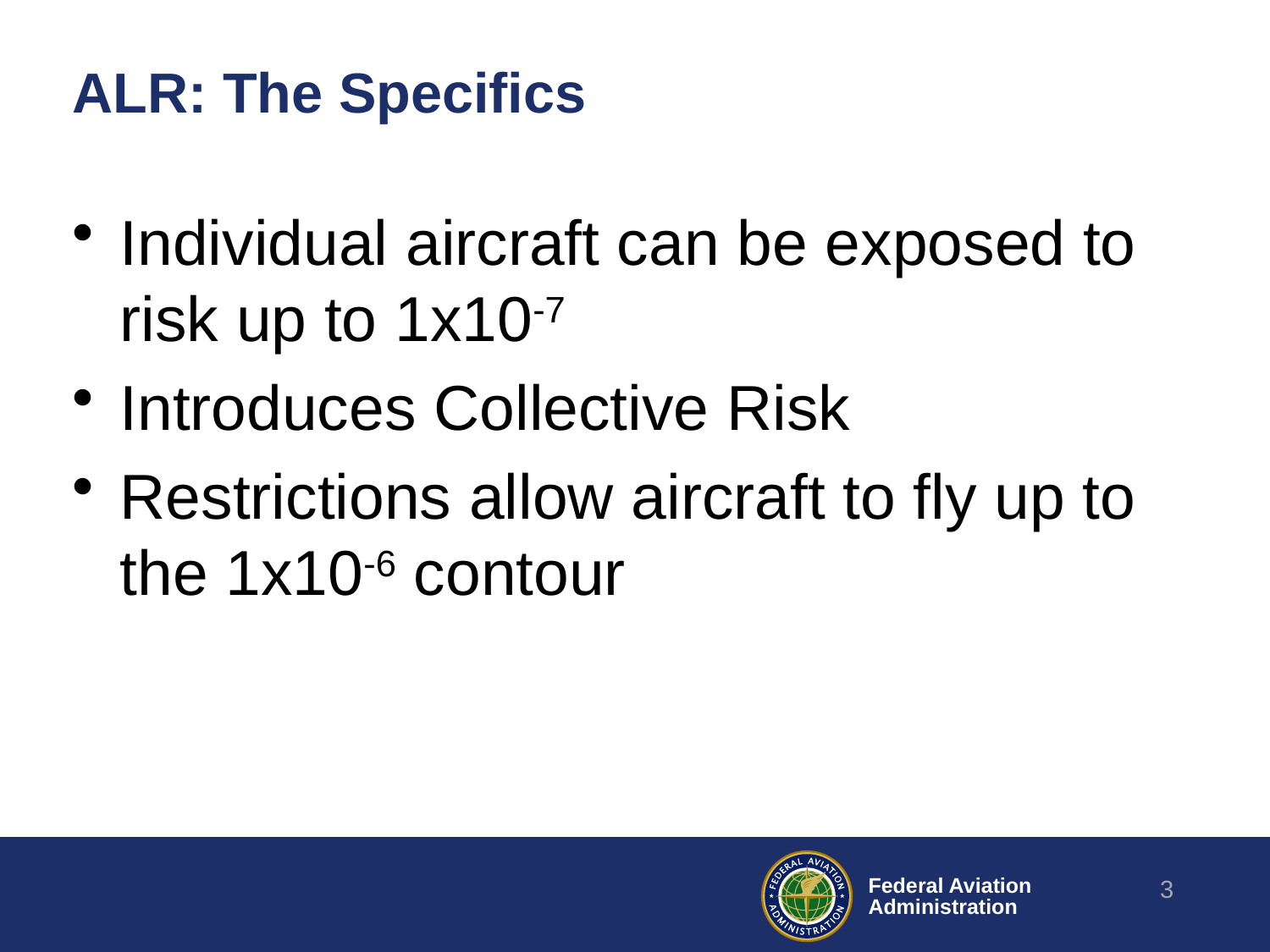

# ALR: The Specifics
Individual aircraft can be exposed to risk up to 1x10-7
Introduces Collective Risk
Restrictions allow aircraft to fly up to the 1x10-6 contour

3